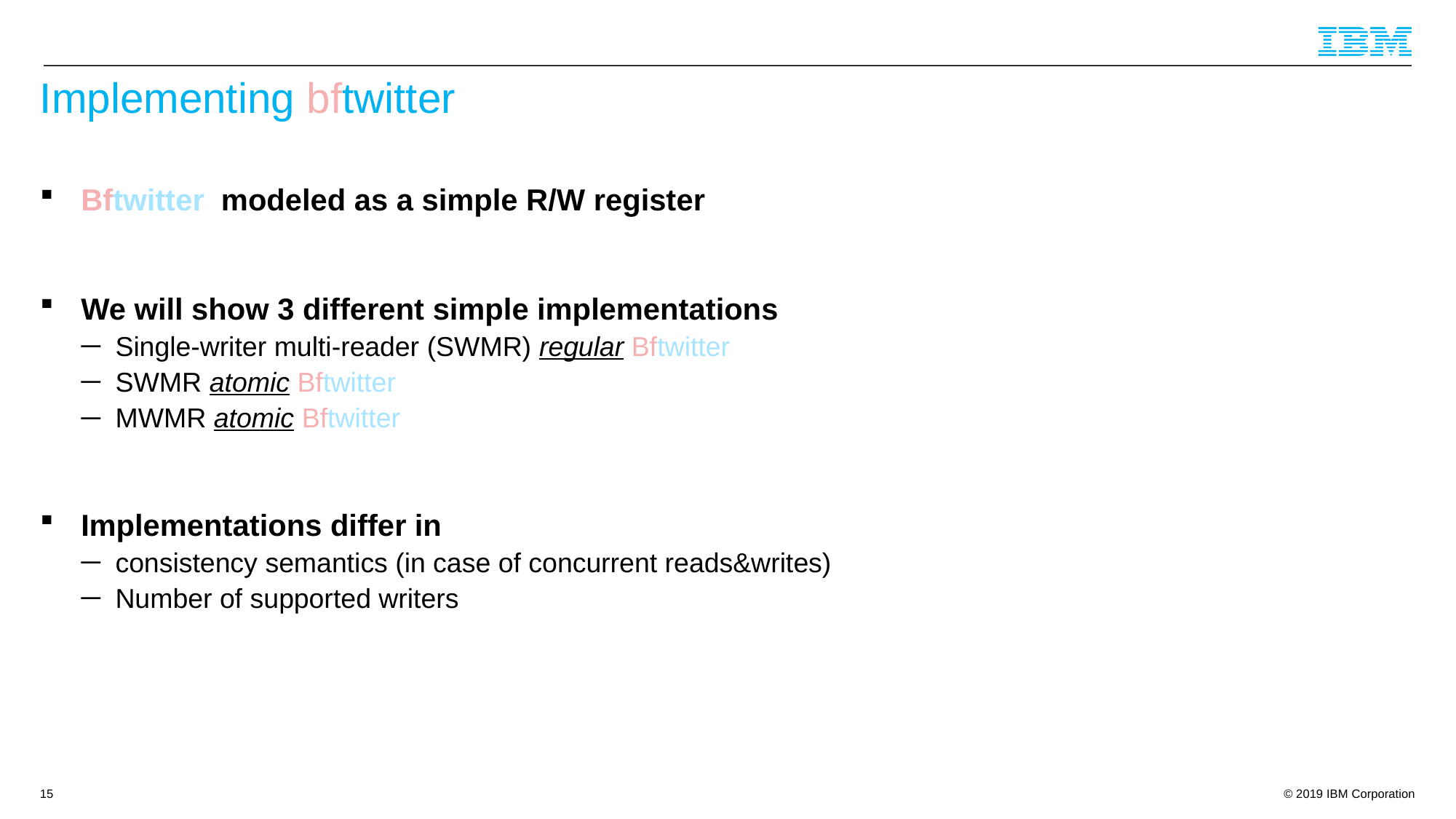

# Implementing bftwitter
Bftwitter  modeled as a simple R/W register

We will show 3 different simple implementations
Single-writer multi-reader (SWMR) regular Bftwitter
SWMR atomic Bftwitter
MWMR atomic Bftwitter

Implementations differ in
consistency semantics (in case of concurrent reads&writes)
Number of supported writers

15